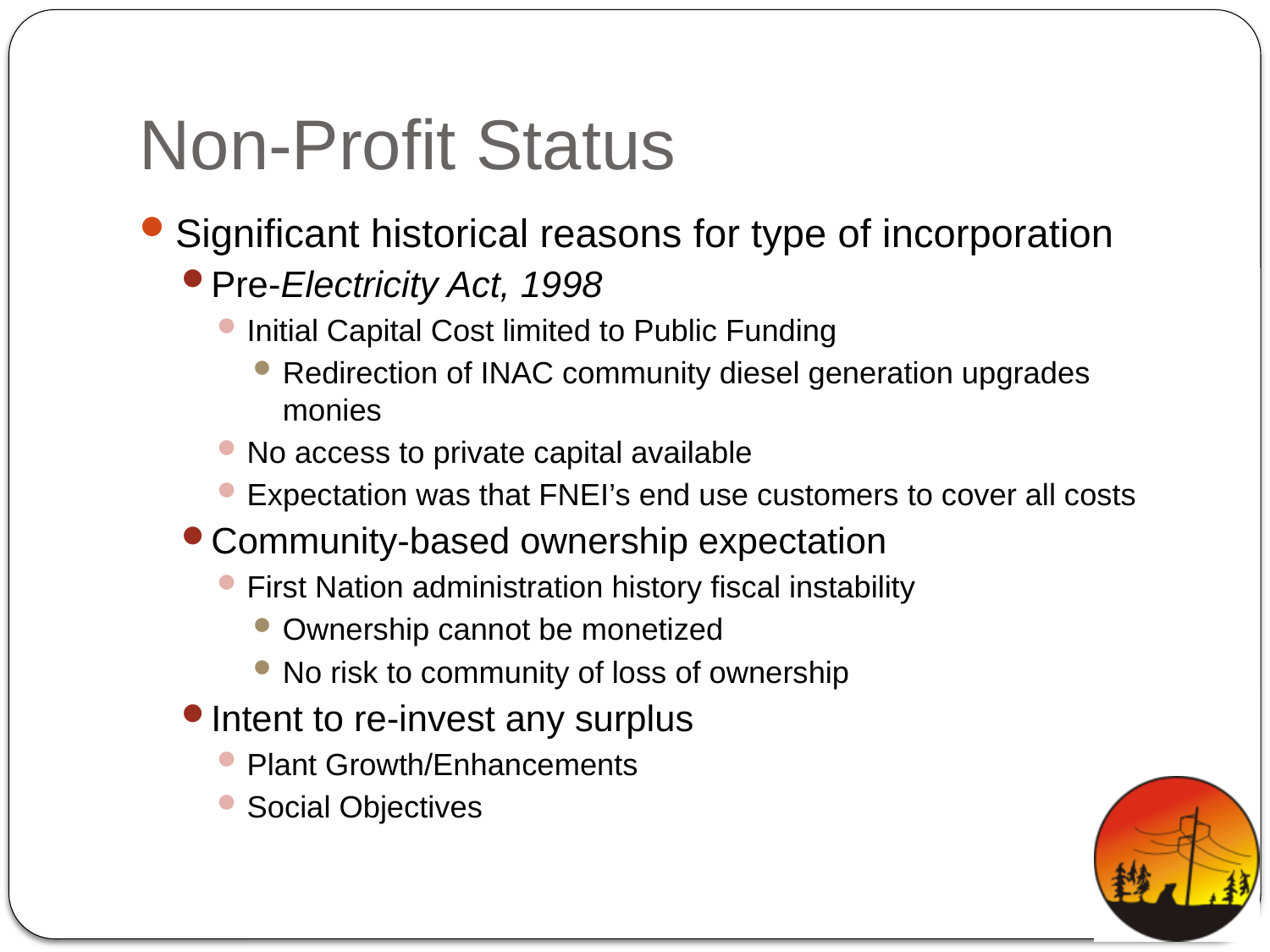

# Non-Profit Status
Significant historical reasons for type of incorporation
Pre-Electricity Act, 1998
Initial Capital Cost limited to Public Funding
Redirection of INAC community diesel generation upgrades monies
No access to private capital available
Expectation was that FNEI’s end use customers to cover all costs
Community-based ownership expectation
First Nation administration history fiscal instability
Ownership cannot be monetized
No risk to community of loss of ownership
Intent to re-invest any surplus
Plant Growth/Enhancements
Social Objectives